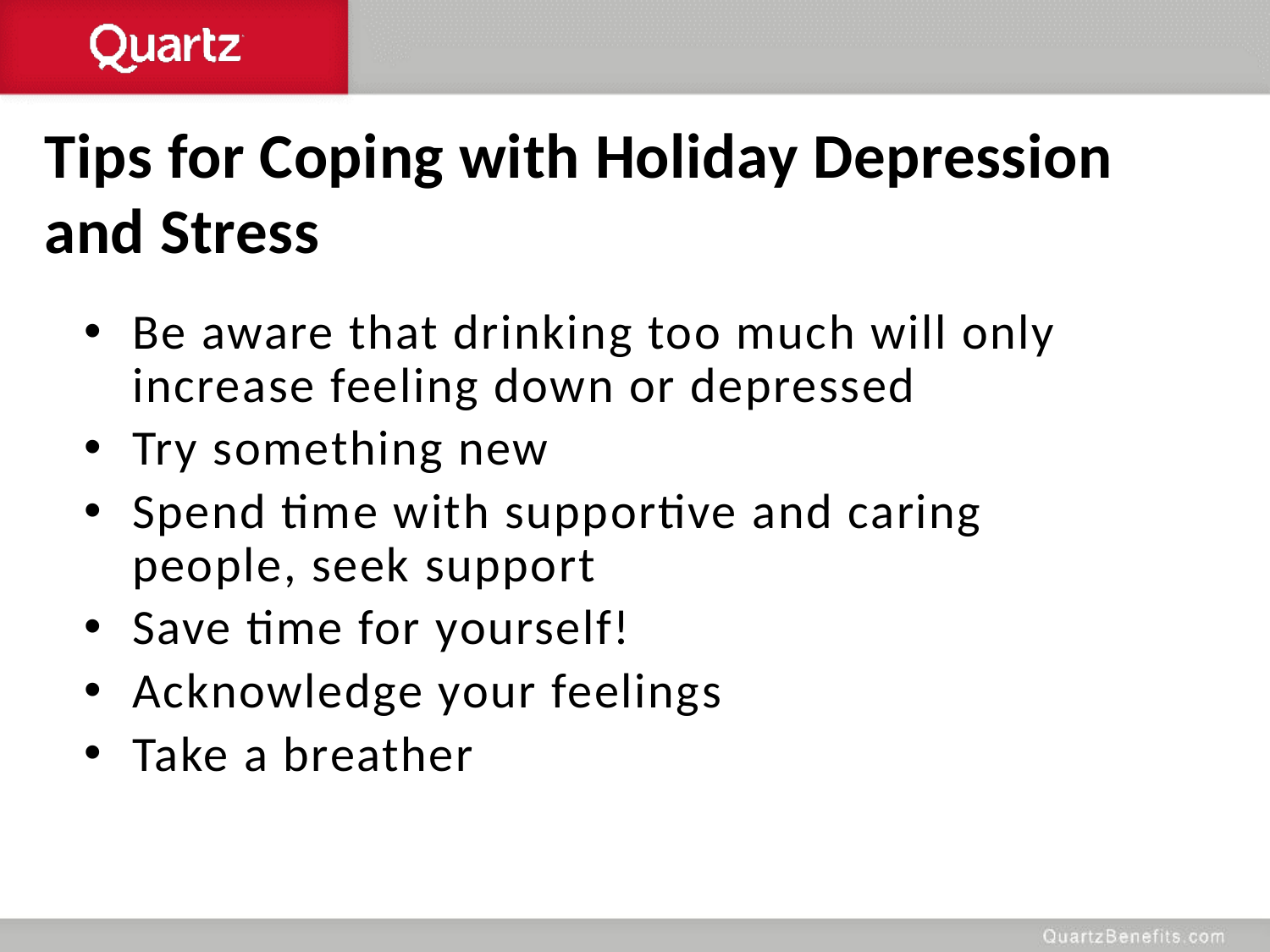

Tips for Coping with Holiday Depression
and Stress
Be aware that drinking too much will only increase feeling down or depressed
Try something new
Spend time with supportive and caring people, seek support
Save time for yourself!
Acknowledge your feelings
Take a breather